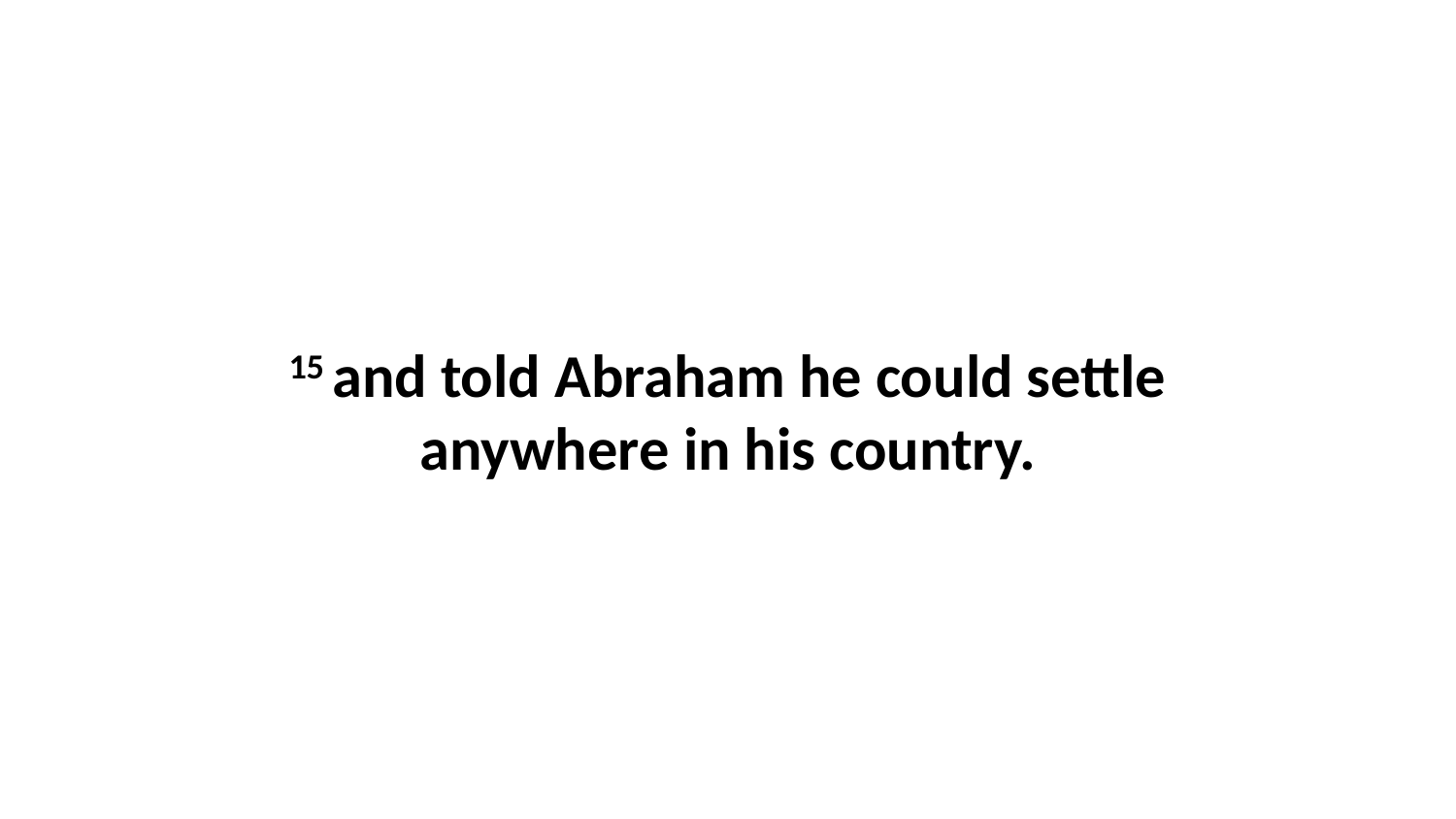

15 and told Abraham he could settle anywhere in his country.